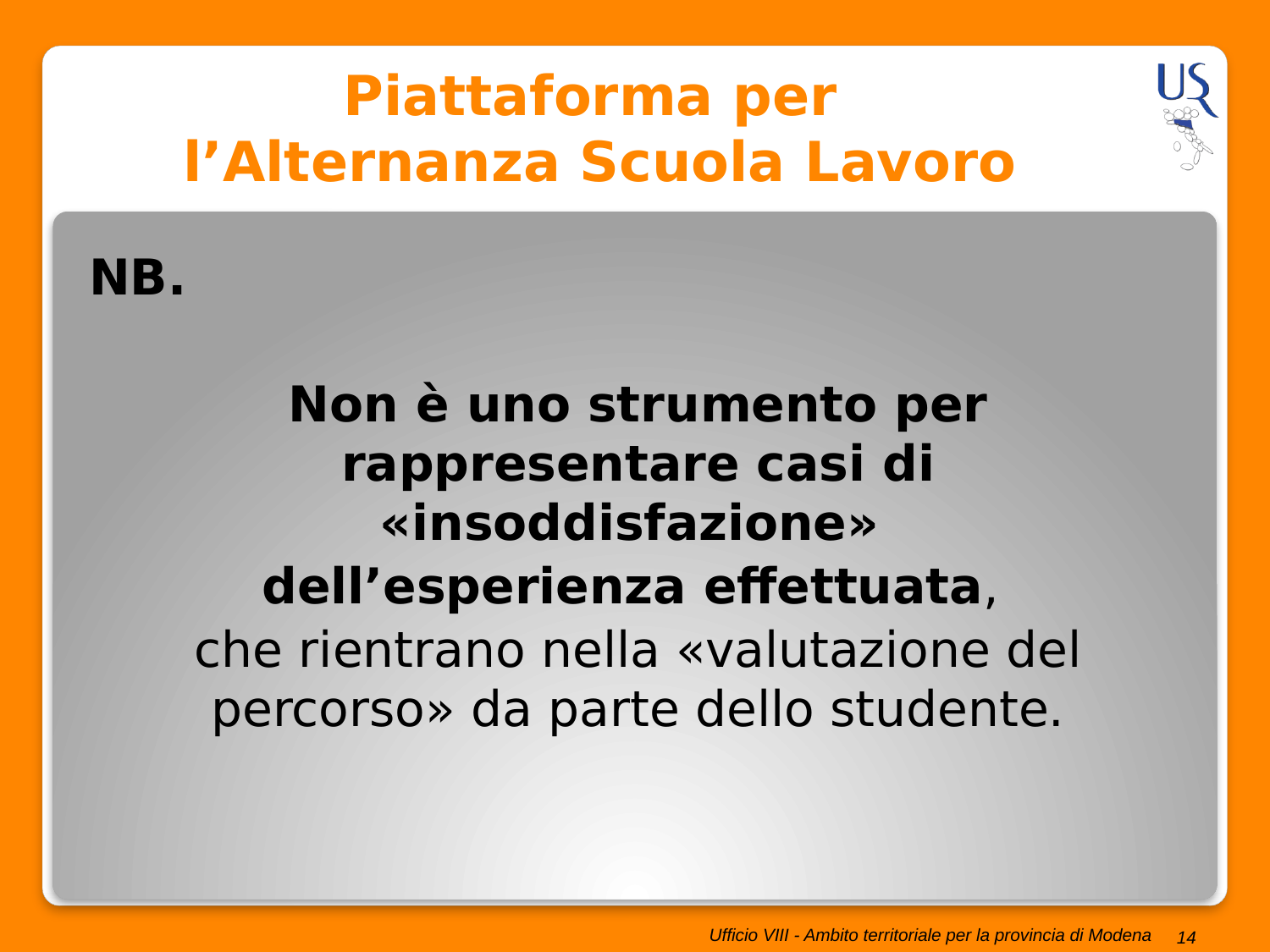

# Piattaforma per l’Alternanza Scuola Lavoro
NB.

Non è uno strumento per rappresentare casi di «insoddisfazione»
dell’esperienza effettuata,
che rientrano nella «valutazione del percorso» da parte dello studente.

14